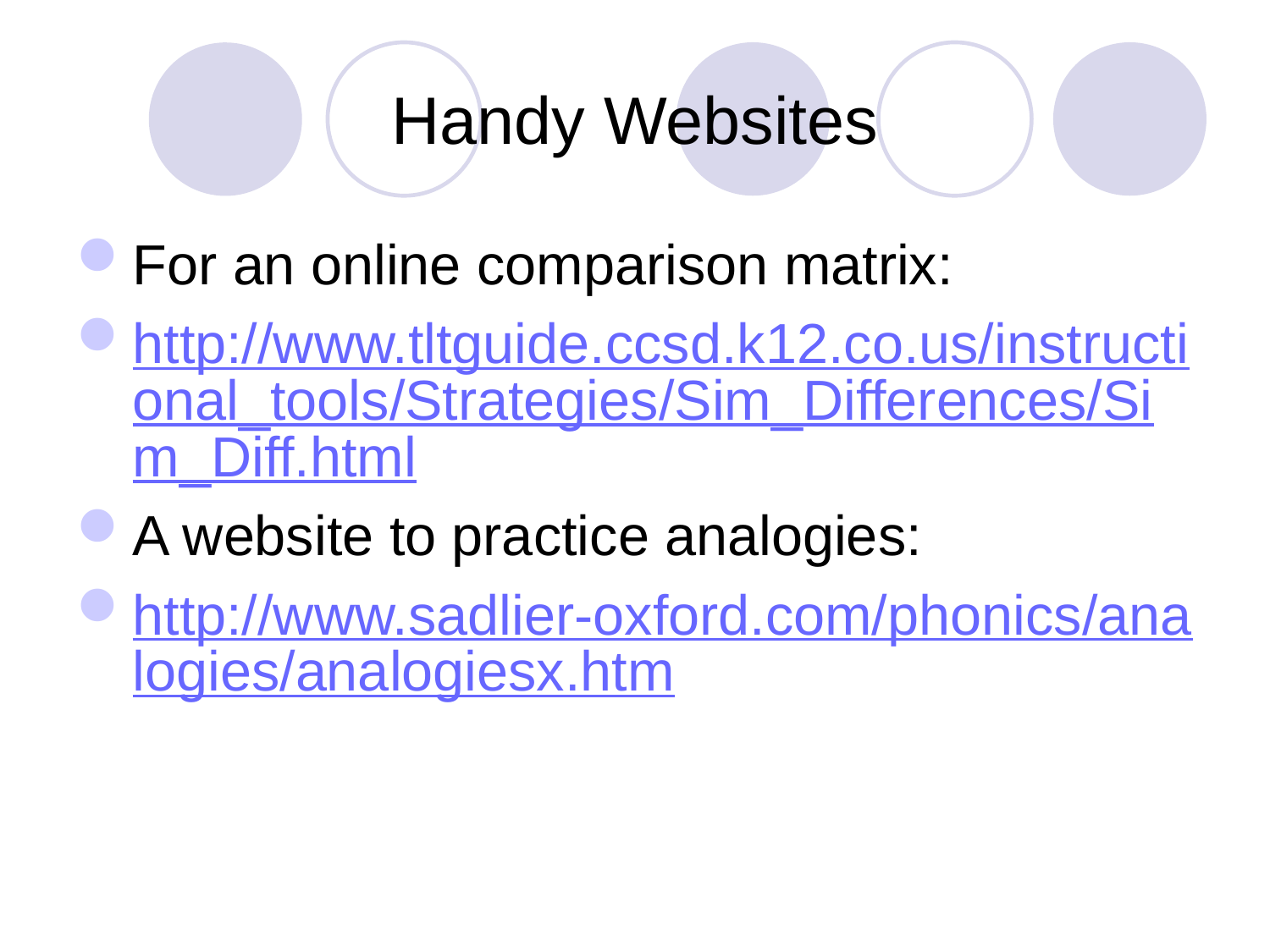

# Handy Websites
For an online comparison matrix:
http://www.tltguide.ccsd.k12.co.us/instructional_tools/Strategies/Sim_Differences/Sim_Diff.html
A website to practice analogies:
http://www.sadlier-oxford.com/phonics/analogies/analogiesx.htm